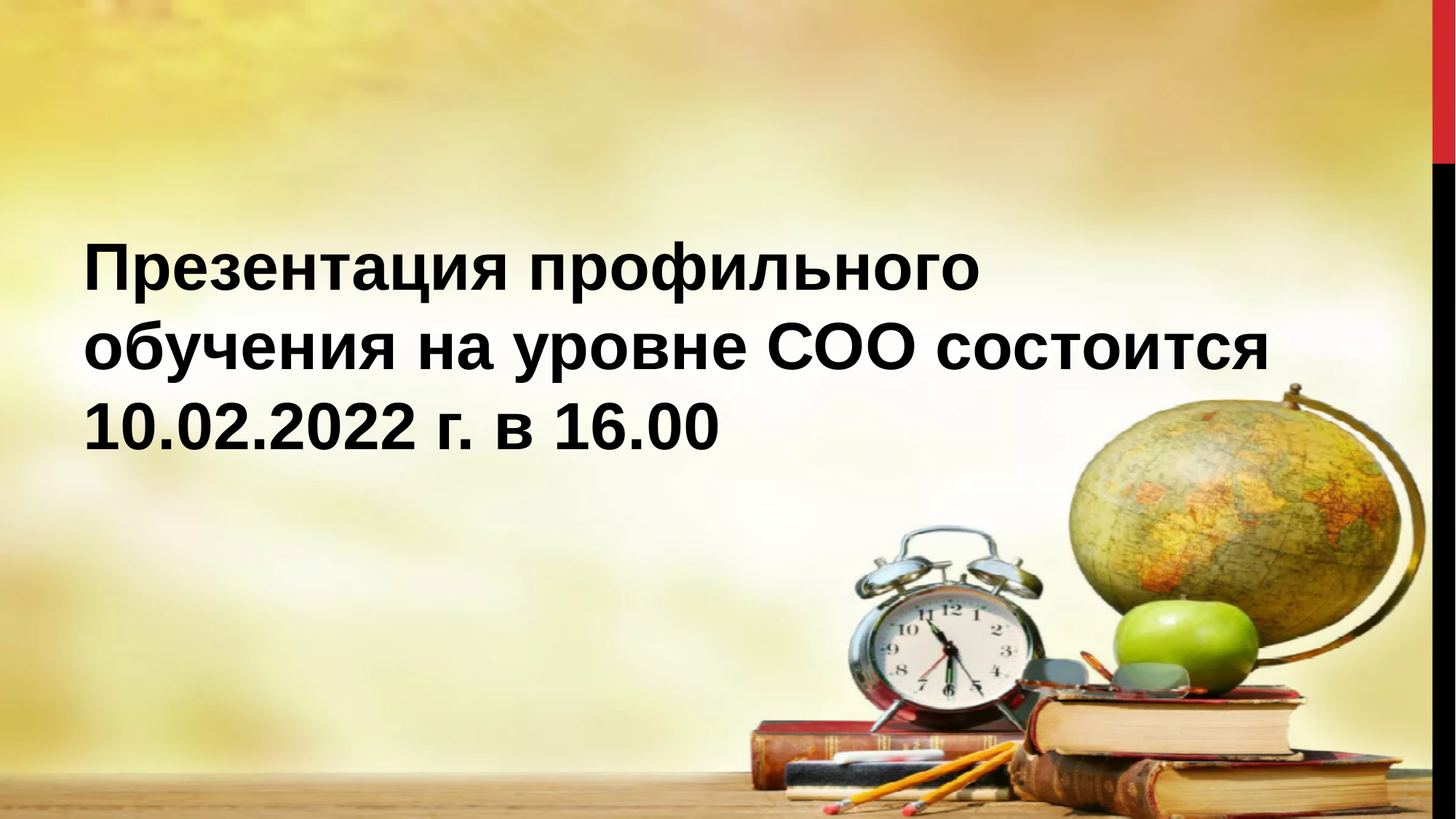

#

Презентация профильного обучения на уровне СОО состоится 10.02.2022 г. в 16.00